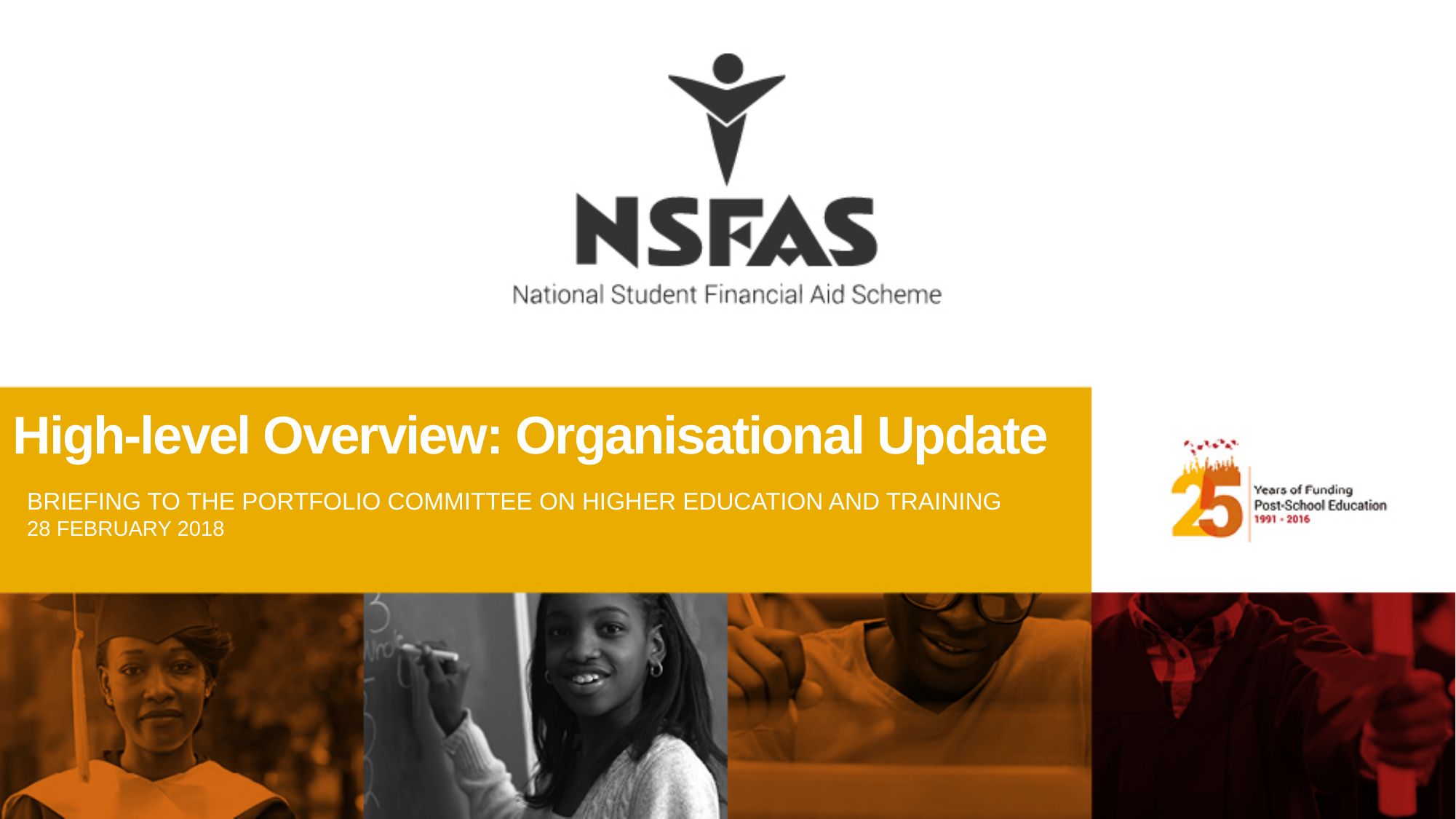

High-level Overview: Organisational Update
BRIEFING TO THE PORTFOLIO COMMITTEE ON HIGHER EDUCATION AND TRAINING
28 FEBRUARY 2018